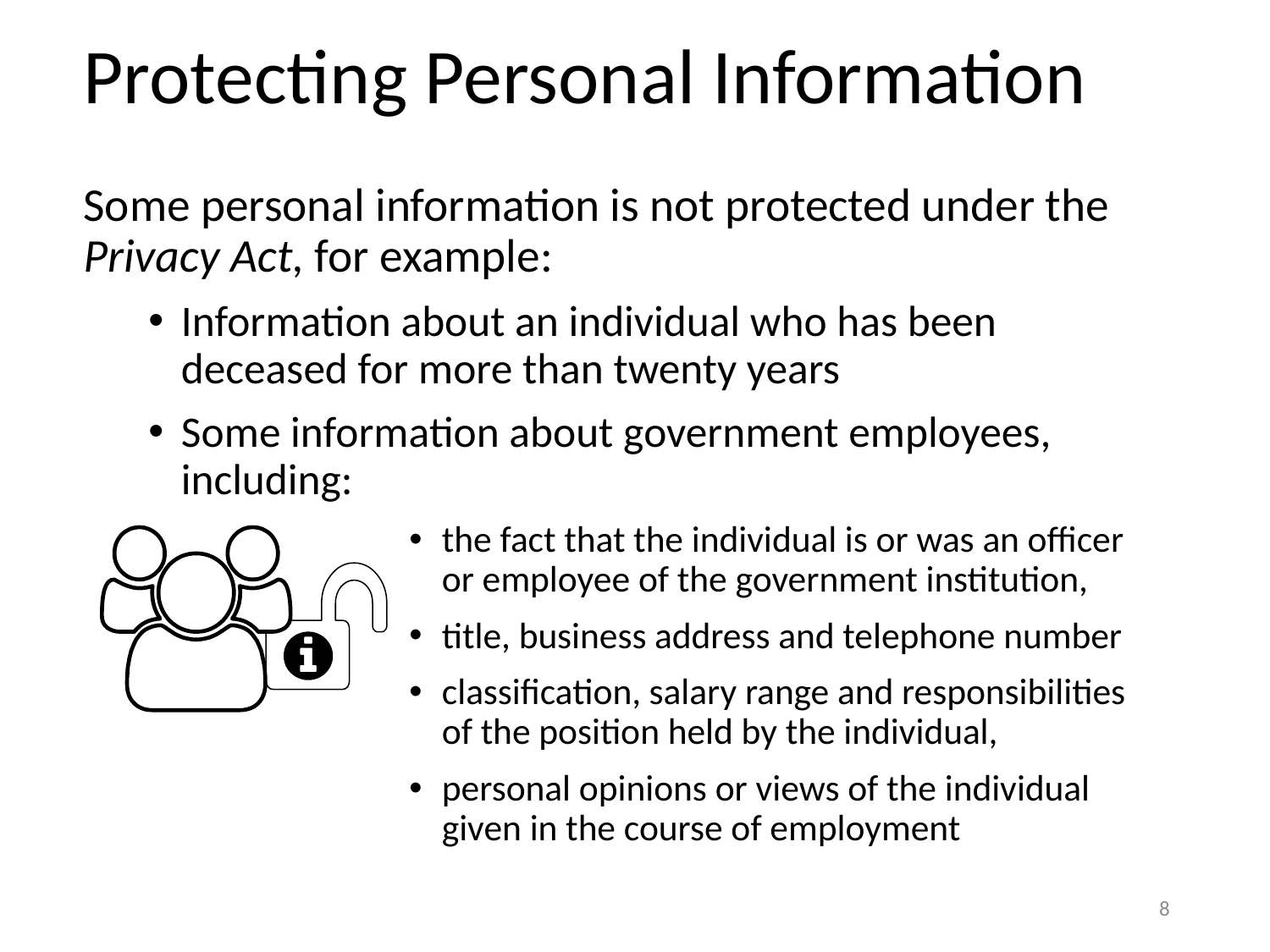

# Protecting Personal Information
Some personal information is not protected under the Privacy Act, for example:
Information about an individual who has been deceased for more than twenty years
Some information about government employees, including:
the fact that the individual is or was an officer or employee of the government institution,
title, business address and telephone number
classification, salary range and responsibilities of the position held by the individual,
personal opinions or views of the individual given in the course of employment

8